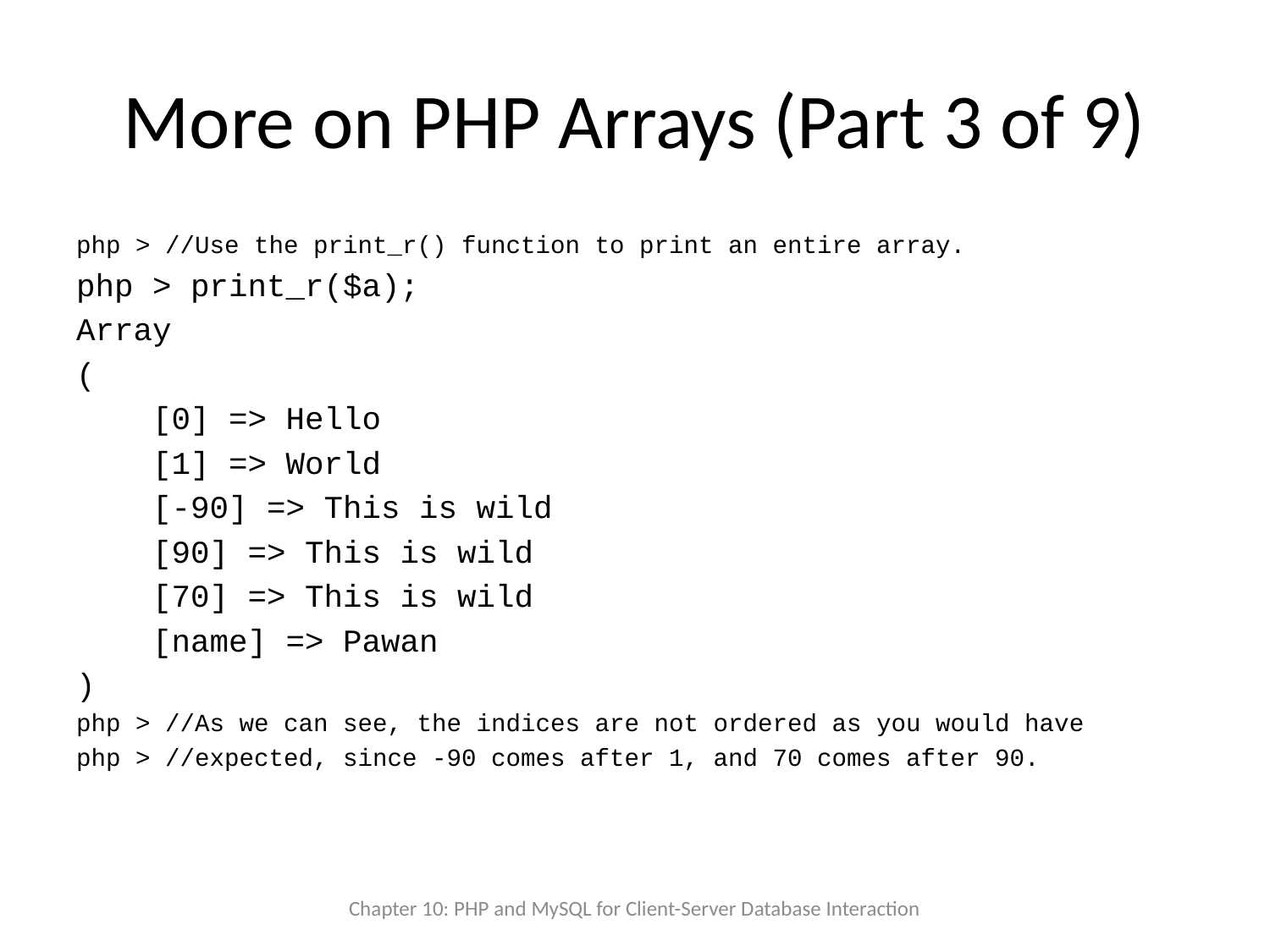

# More on PHP Arrays (Part 3 of 9)
php > //Use the print_r() function to print an entire array.
php > print_r($a);
Array
(
    [0] => Hello
    [1] => World
    [-90] => This is wild
    [90] => This is wild
    [70] => This is wild
    [name] => Pawan
)
php > //As we can see, the indices are not ordered as you would have
php > //expected, since -90 comes after 1, and 70 comes after 90.
Chapter 10: PHP and MySQL for Client-Server Database Interaction